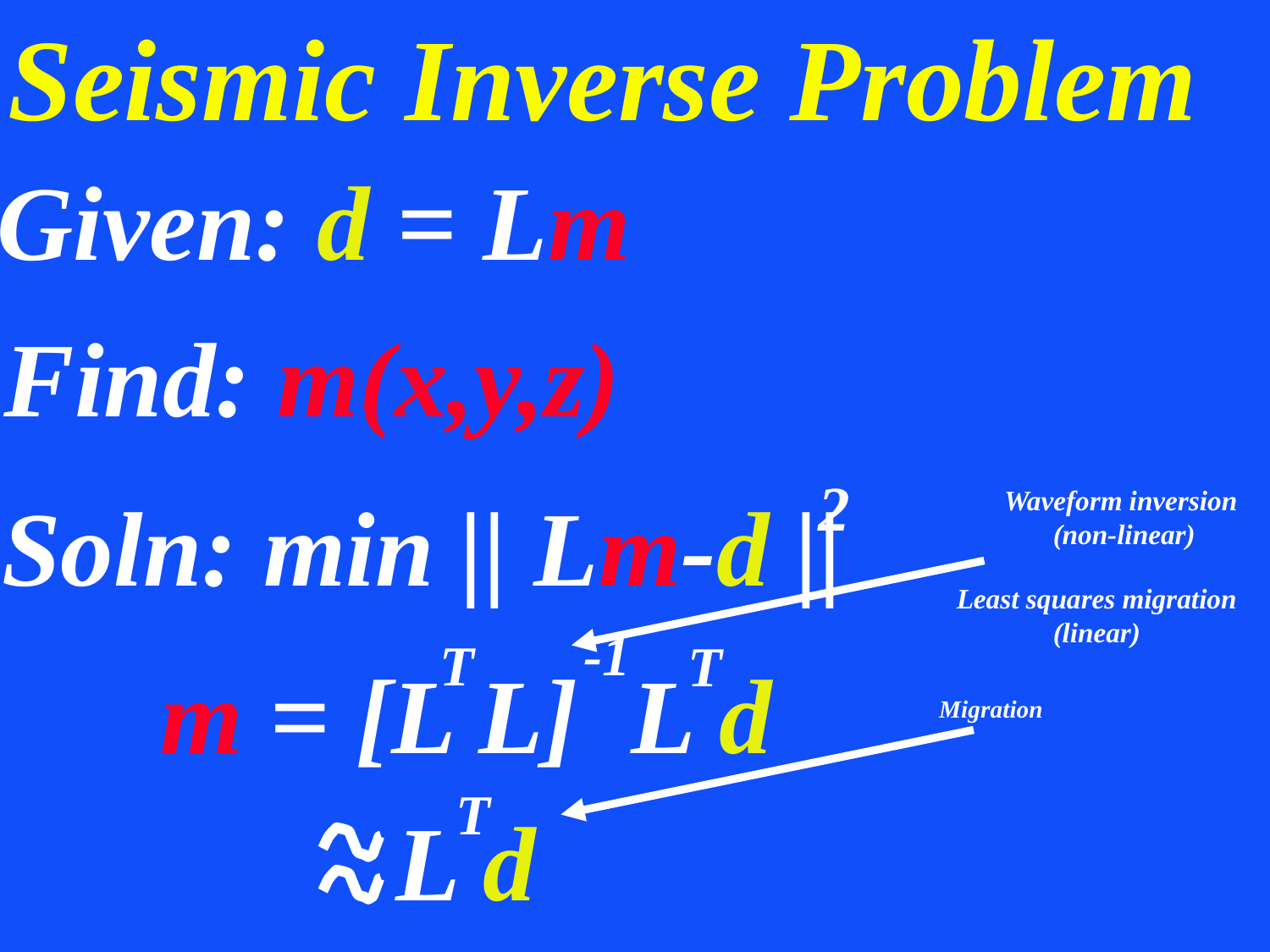

Seismic Inverse Problem
Given: d = Lm
 Find: m(x,y,z)
2
 Soln: min || Lm-d ||
Waveform inversion
 (non-linear)

Least squares migration
(linear)
-1
T
T
m = [L L]  L d

Migration

T
               L d